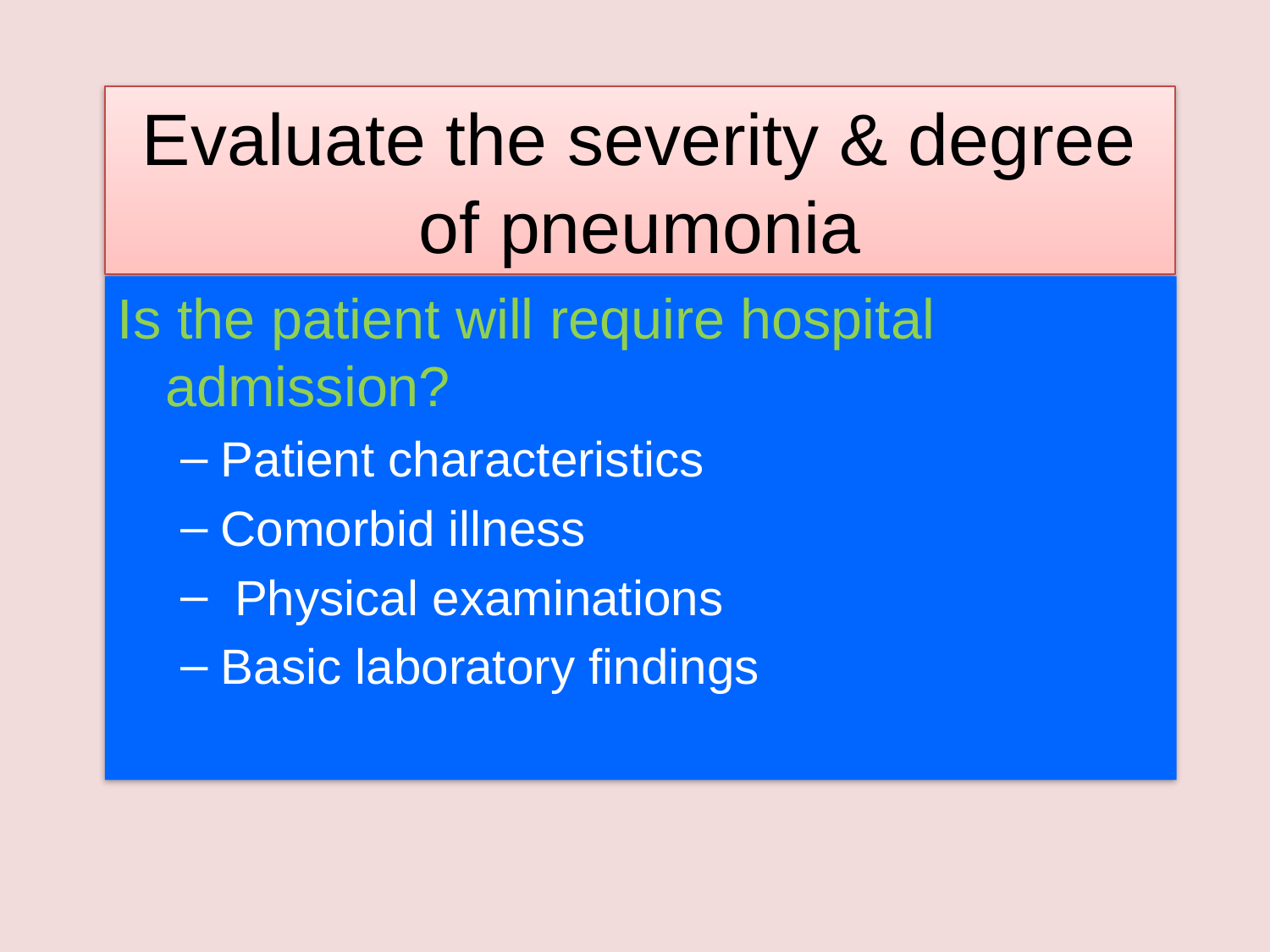

# Evaluate the severity & degree of pneumonia
Is the patient will require hospital admission?
Patient characteristics
Comorbid illness
 Physical examinations
Basic laboratory findings